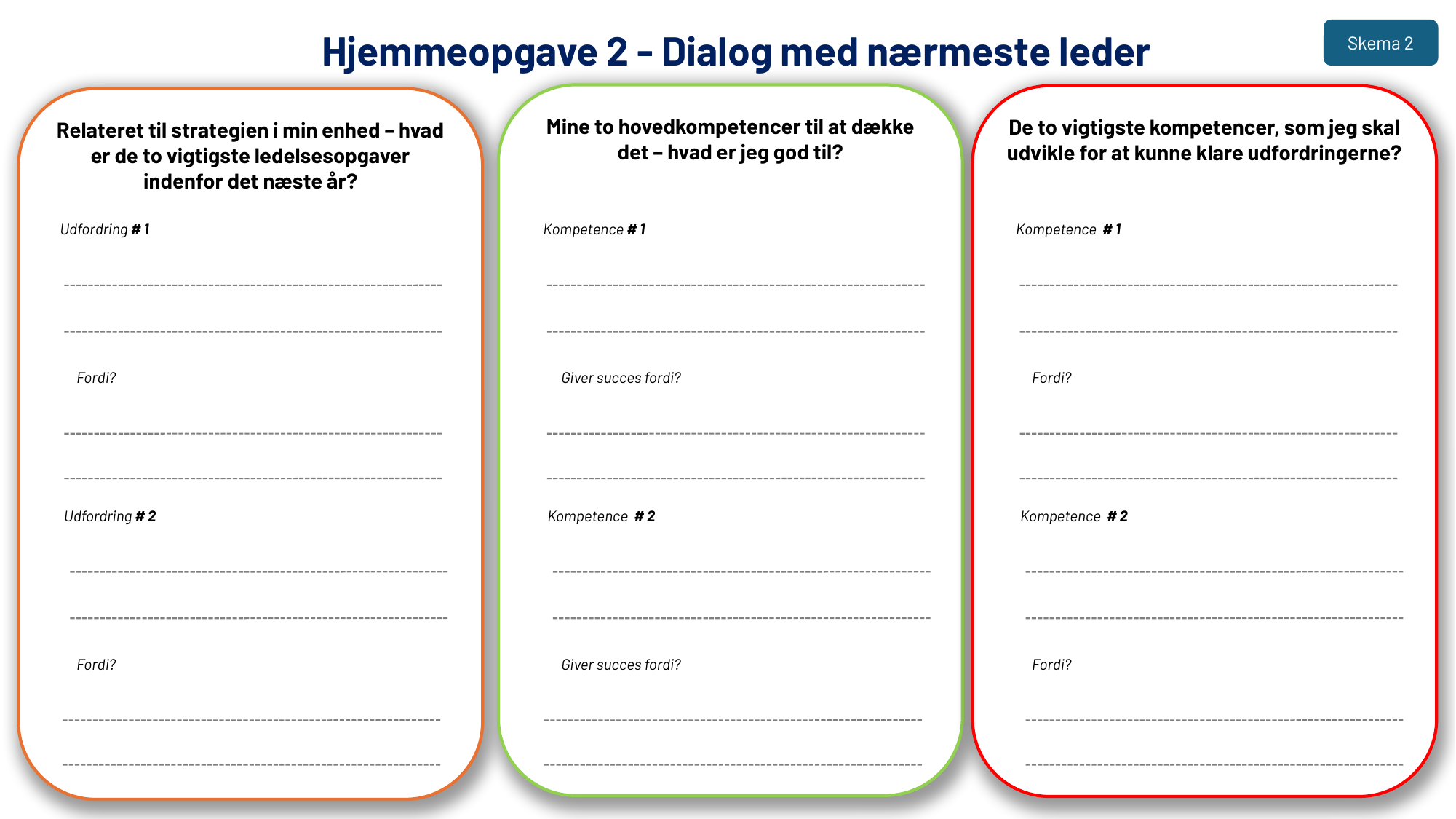

Hjemmeopgave 2 - Dialog med nærmeste leder
Skema 2
Mine to hovedkompetencer til at dække det – hvad er jeg god til?

De to vigtigste kompetencer, som jeg skal udvikle for at kunne klare udfordringerne?

Relateret til strategien i min enhed – hvad er de to vigtigste ledelsesopgaver indenfor det næste år?

Udfordring # 1
Kompetence # 1
Kompetence  # 1
Fordi?
Giver succes fordi?
Fordi?
Udfordring # 2
Kompetence  # 2
Kompetence  # 2
Fordi?
Giver succes fordi?
Fordi?